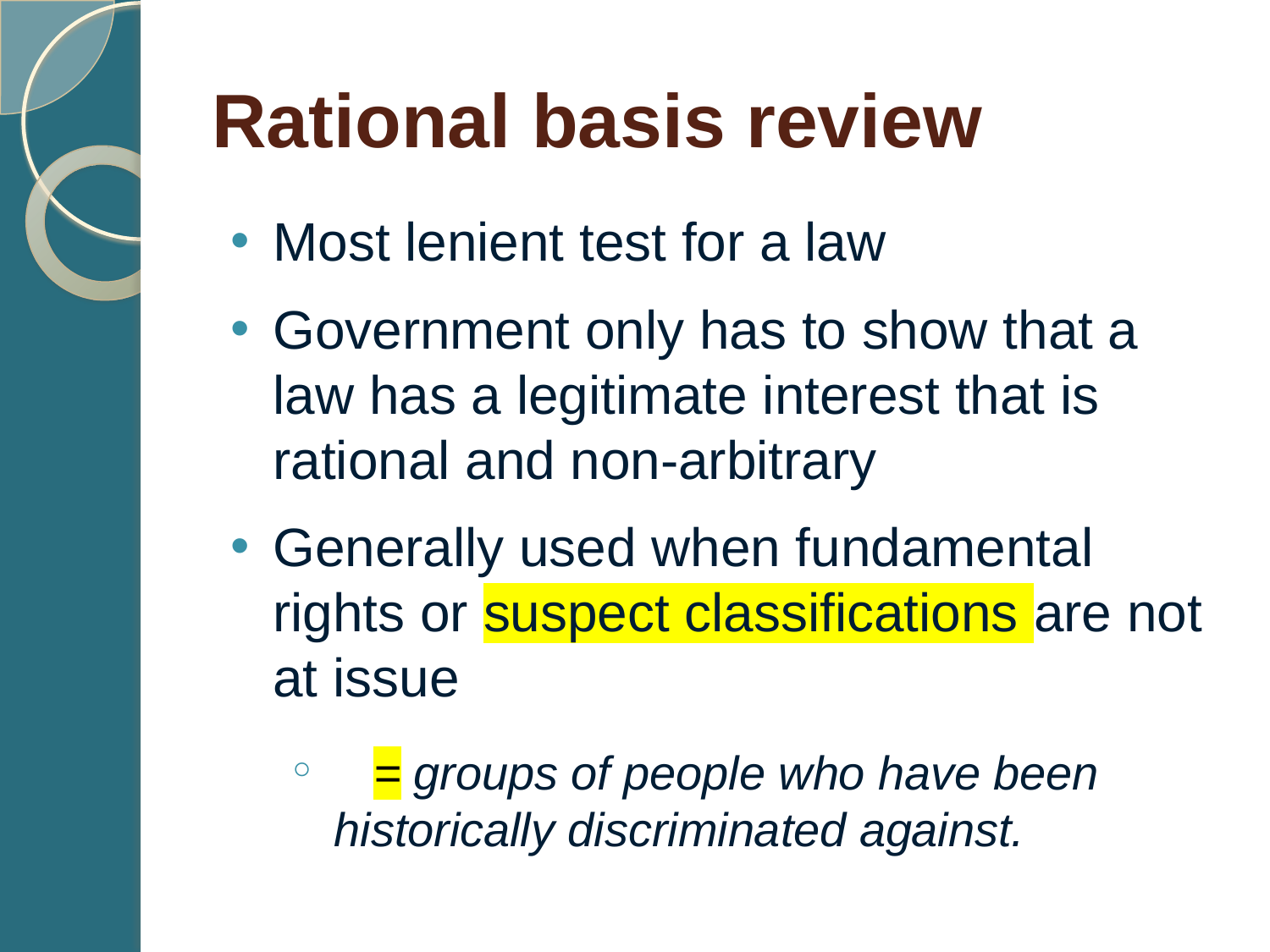

# Rational basis review
Most lenient test for a law
Government only has to show that a law has a legitimate interest that is rational and non-arbitrary
Generally used when fundamental rights or suspect classifications are not at issue
   = groups of people who have been historically discriminated against.